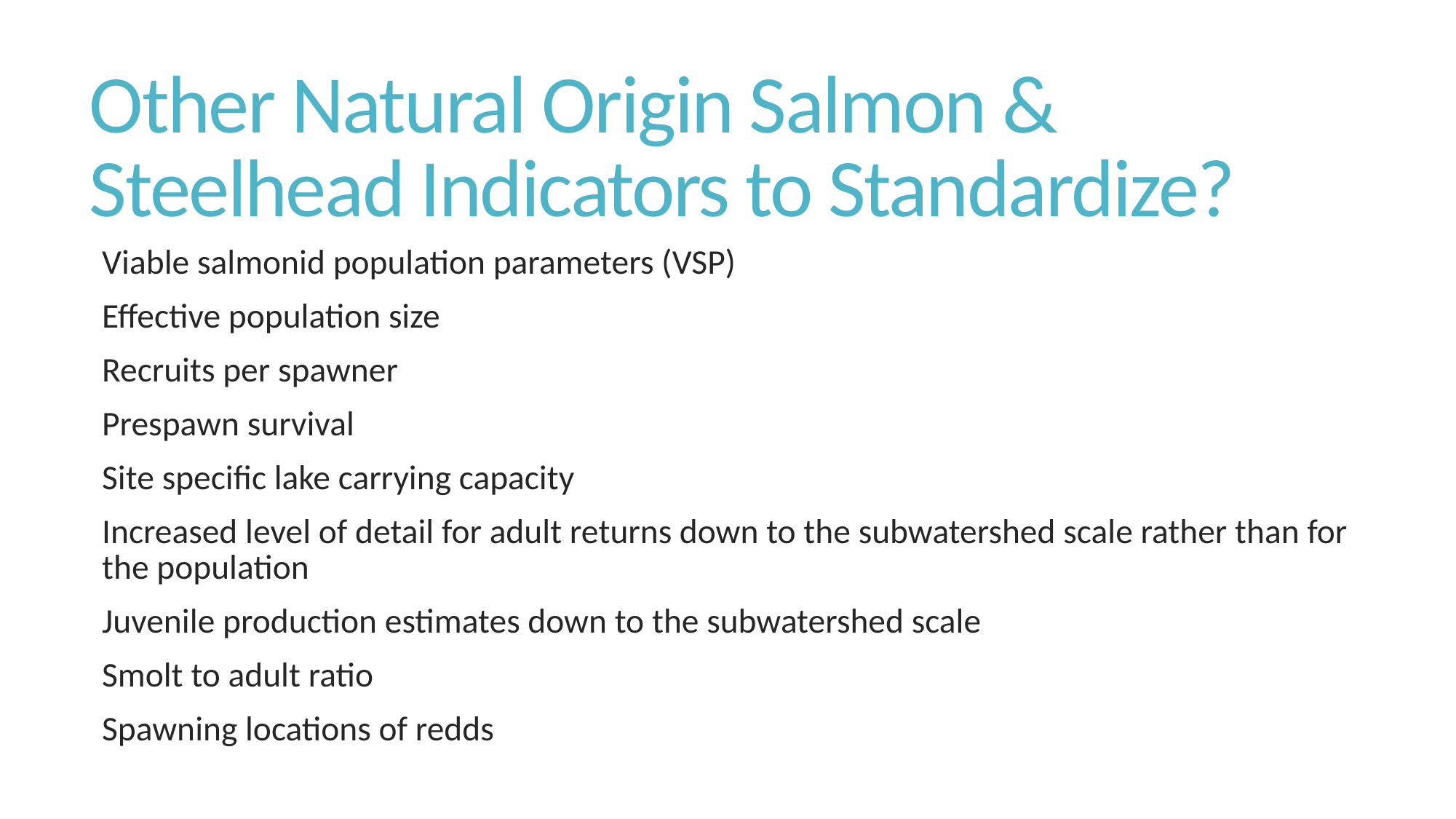

# Other Natural Origin Salmon & Steelhead Indicators to Standardize?
Viable salmonid population parameters (VSP)
Effective population size
Recruits per spawner
Prespawn survival
Site specific lake carrying capacity
Increased level of detail for adult returns down to the subwatershed scale rather than for the population
Juvenile production estimates down to the subwatershed scale
Smolt to adult ratio
Spawning locations of redds